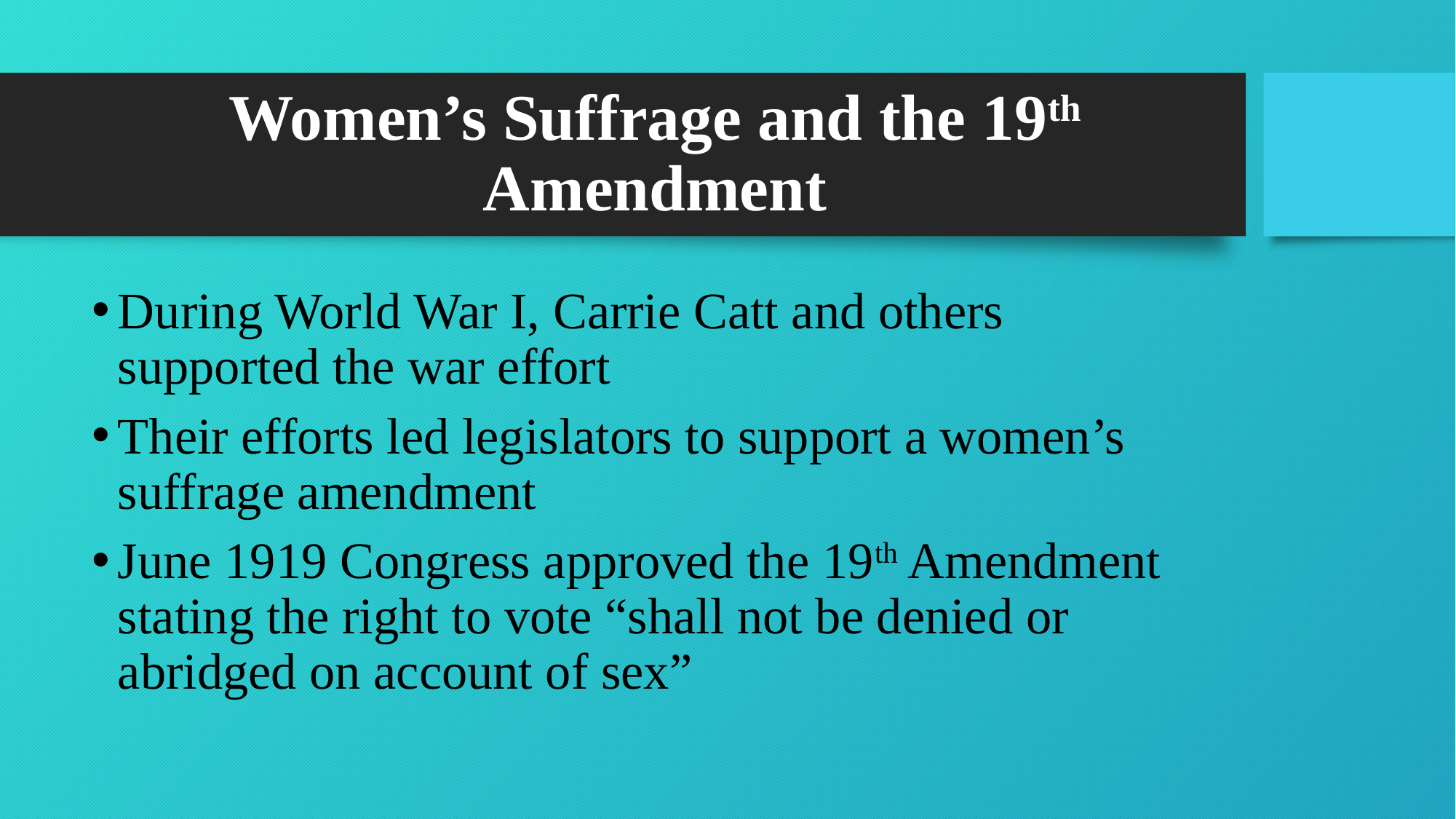

# Women’s Suffrage and the 19th Amendment
During World War I, Carrie Catt and others supported the war effort
Their efforts led legislators to support a women’s suffrage amendment
June 1919 Congress approved the 19th Amendment stating the right to vote “shall not be denied or abridged on account of sex”